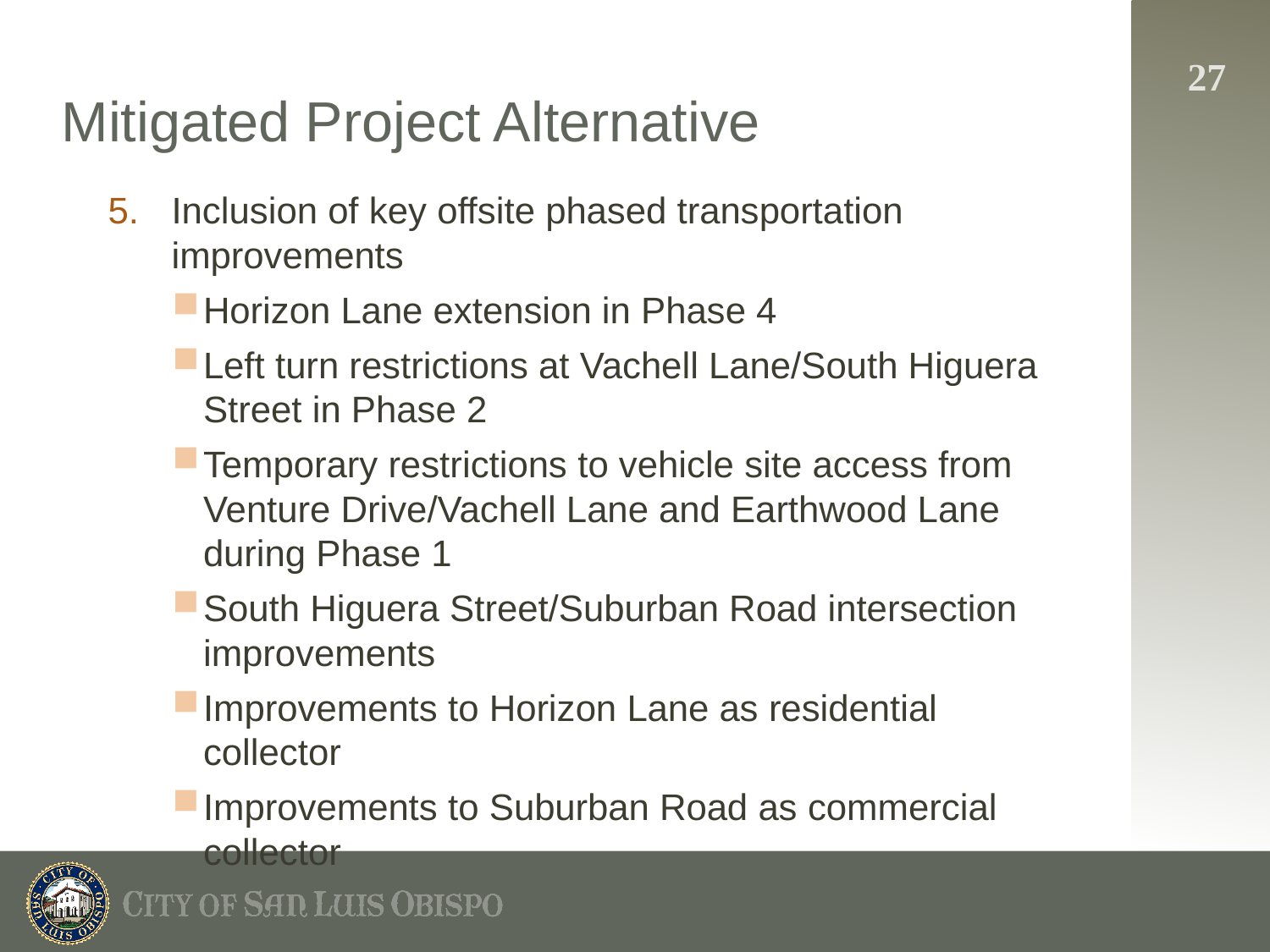

27
# Mitigated Project Alternative
Inclusion of key offsite phased transportation improvements
Horizon Lane extension in Phase 4
Left turn restrictions at Vachell Lane/South Higuera Street in Phase 2
Temporary restrictions to vehicle site access from Venture Drive/Vachell Lane and Earthwood Lane during Phase 1
South Higuera Street/Suburban Road intersection improvements
Improvements to Horizon Lane as residential collector
Improvements to Suburban Road as commercial collector